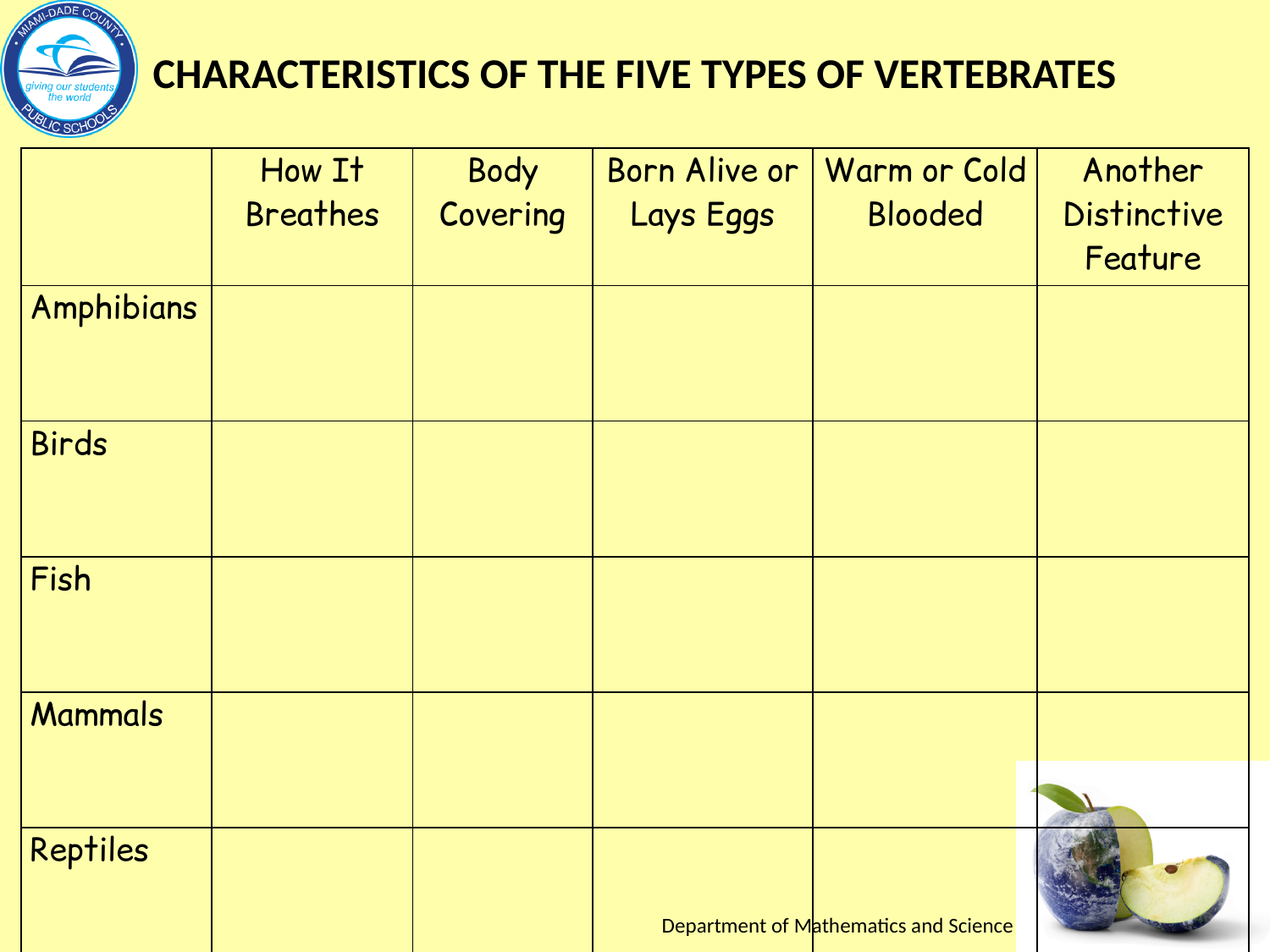

# CHARACTERISTICS OF THE FIVE TYPES OF VERTEBRATES
|  | How It Breathes | Body Covering | Born Alive or Lays Eggs | Warm or Cold Blooded | Another Distinctive Feature |
| --- | --- | --- | --- | --- | --- |
| Amphibians |  |  |  |  |  |
| Birds |  |  |  |  |  |
| Fish |  |  |  |  |  |
| Mammals |  |  |  |  |  |
| Reptiles |  |  |  |  |  |